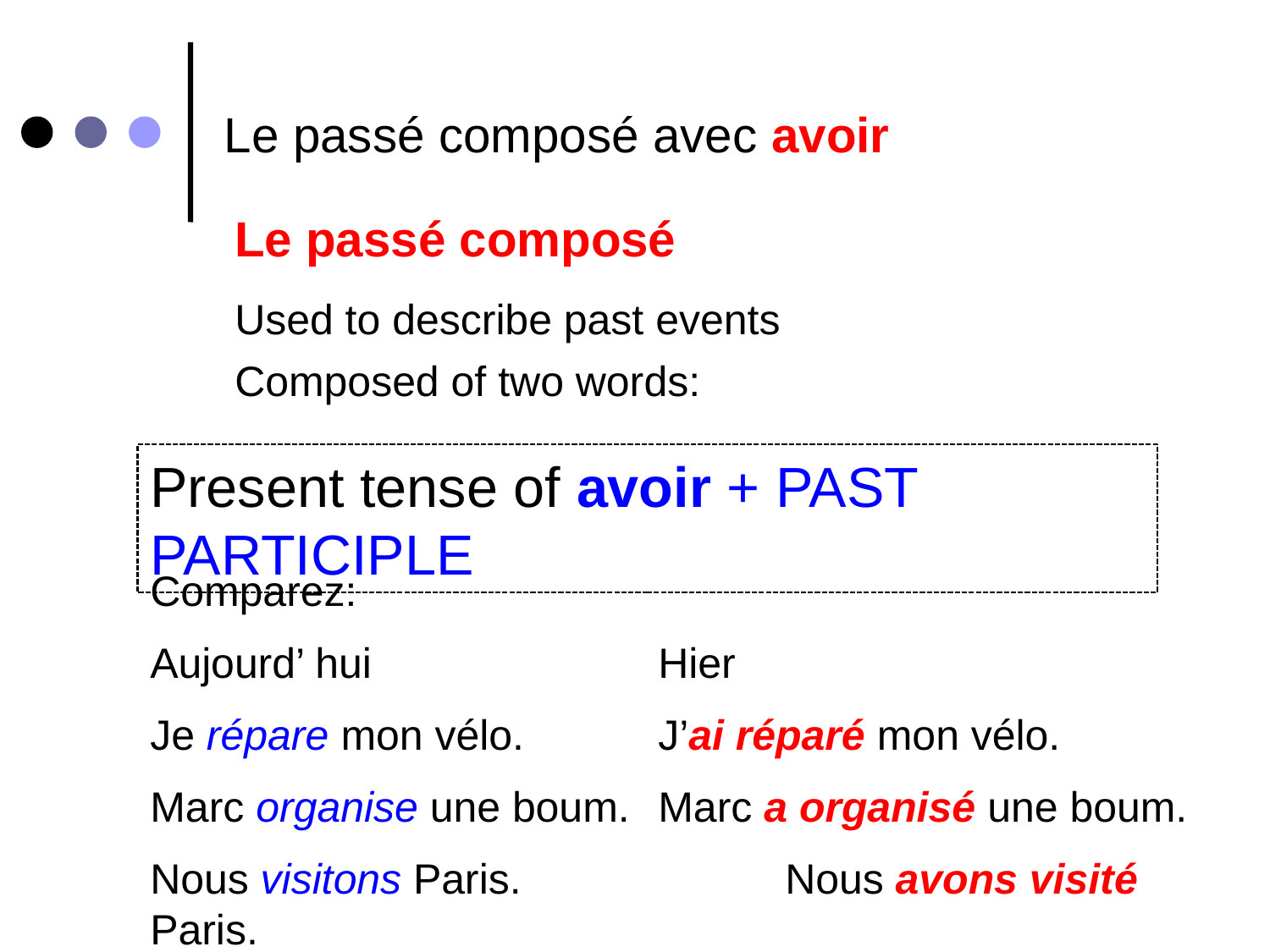

# Le passé composé avec avoir
Le passé composé
Used to describe past events
Composed of two words:
Present tense of avoir + PAST PARTICIPLE
Comparez:
Aujourd’ hui			Hier
Je répare mon vélo.		J’ai réparé mon vélo.
Marc organise une boum.	Marc a organisé une boum.
Nous visitons Paris. 		Nous avons visité Paris.